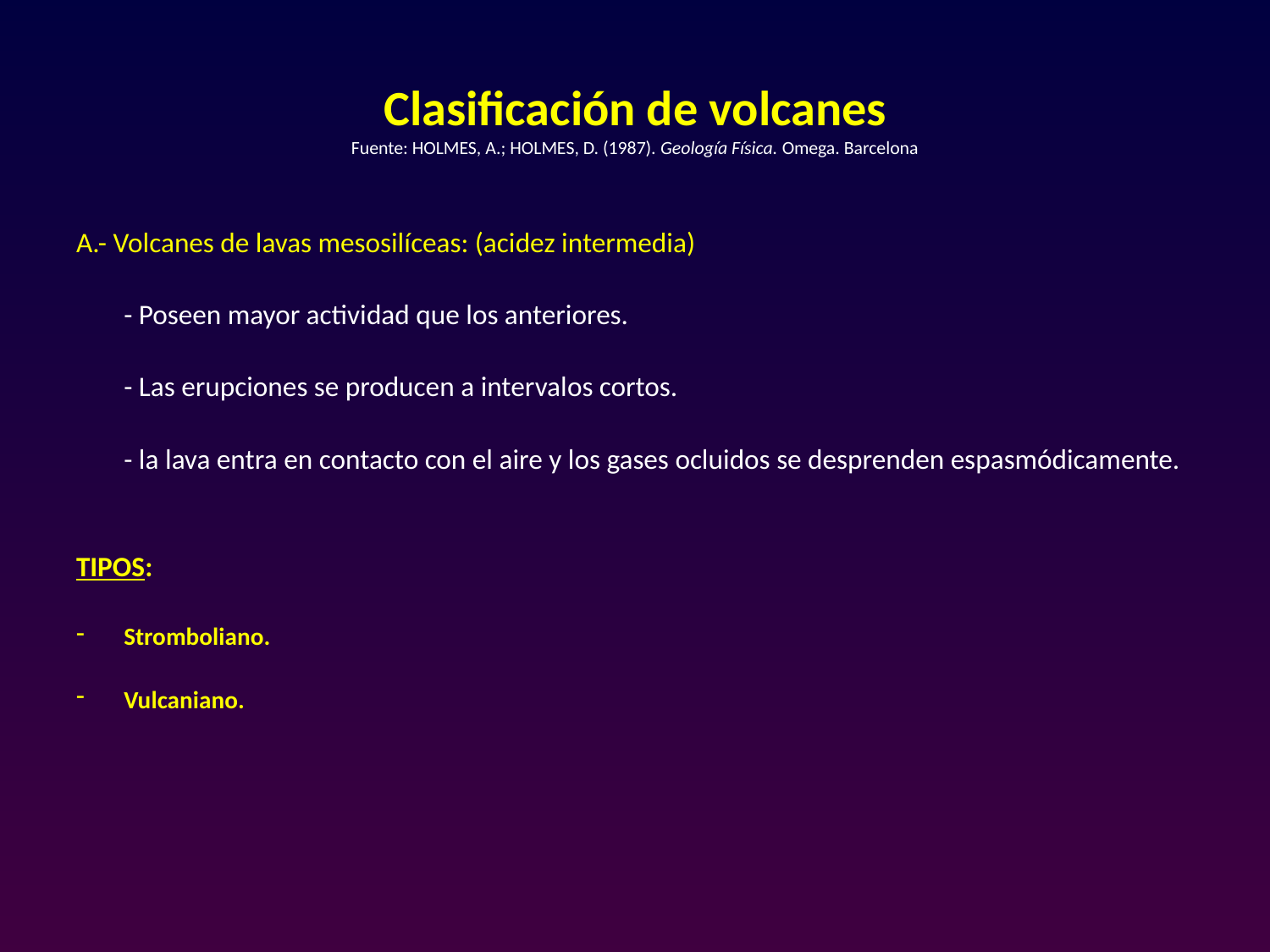

# Clasificación de volcanes Fuente: HOLMES, A.; HOLMES, D. (1987). Geología Física. Omega. Barcelona
A.- Volcanes de lavas mesosilíceas: (acidez intermedia)

	- Poseen mayor actividad que los anteriores.

	- Las erupciones se producen a intervalos cortos.

	- la lava entra en contacto con el aire y los gases ocluidos se desprenden espasmódicamente.

TIPOS:

Stromboliano.

Vulcaniano.